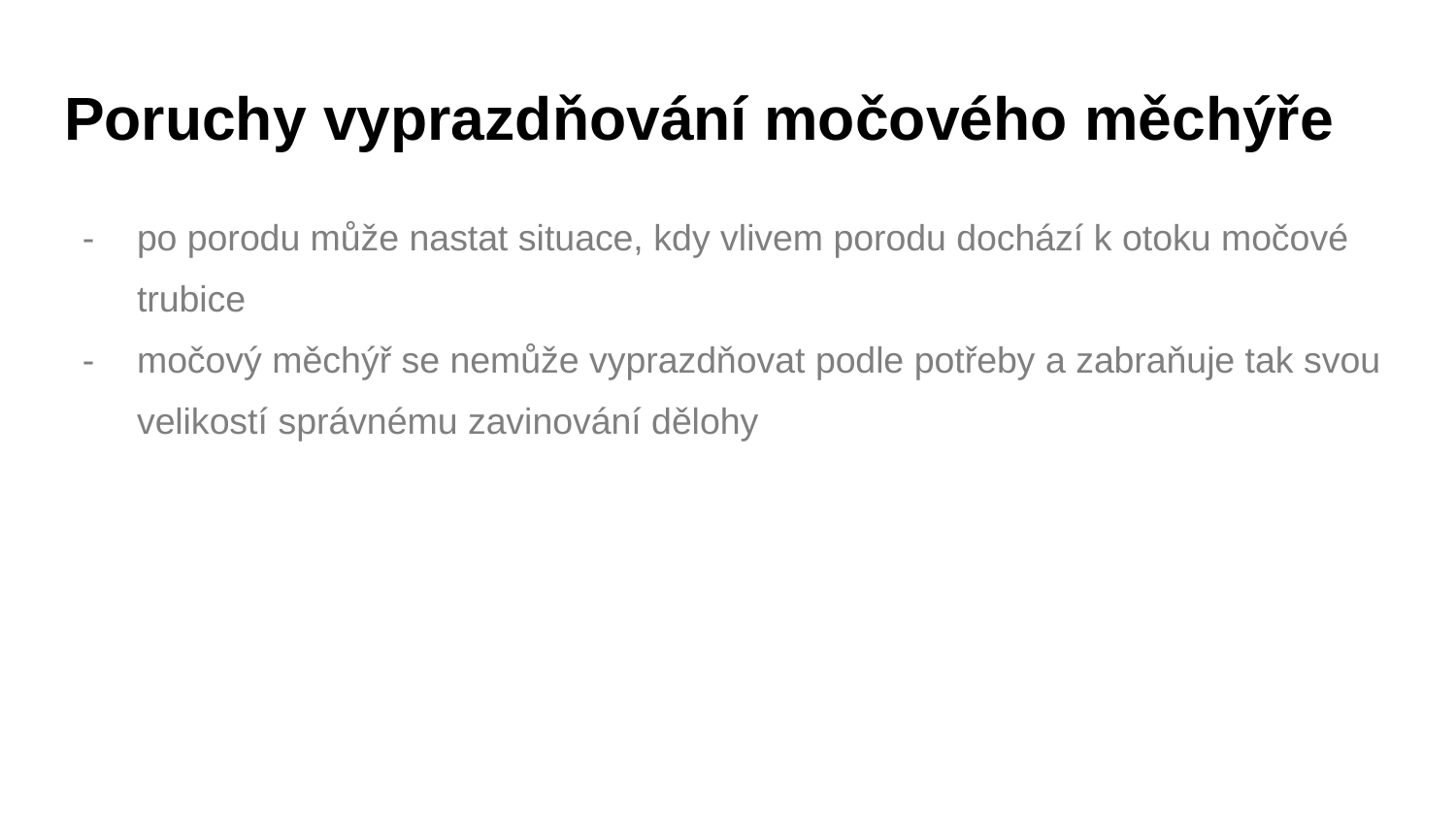

# Poruchy vyprazdňování močového měchýře
po porodu může nastat situace, kdy vlivem porodu dochází k otoku močové trubice
močový měchýř se nemůže vyprazdňovat podle potřeby a zabraňuje tak svou velikostí správnému zavinování dělohy